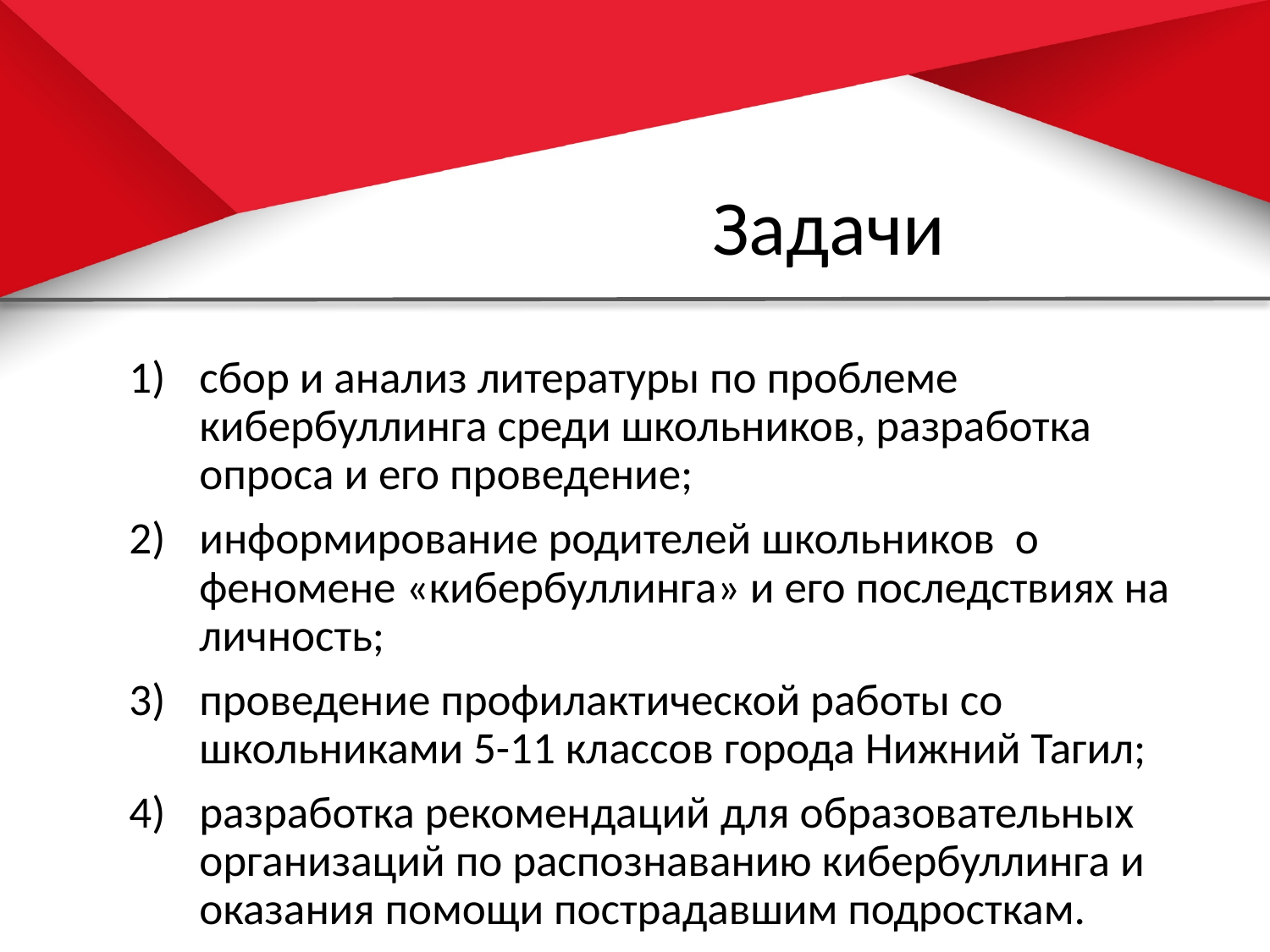

# Задачи
сбор и анализ литературы по проблеме кибербуллинга среди школьников, разработка опроса и его проведение;
информирование родителей школьников  о феномене «кибербуллинга» и его последствиях на личность;
проведение профилактической работы со школьниками 5-11 классов города Нижний Тагил;
разработка рекомендаций для образовательных организаций по распознаванию кибербуллинга и оказания помощи пострадавшим подросткам.